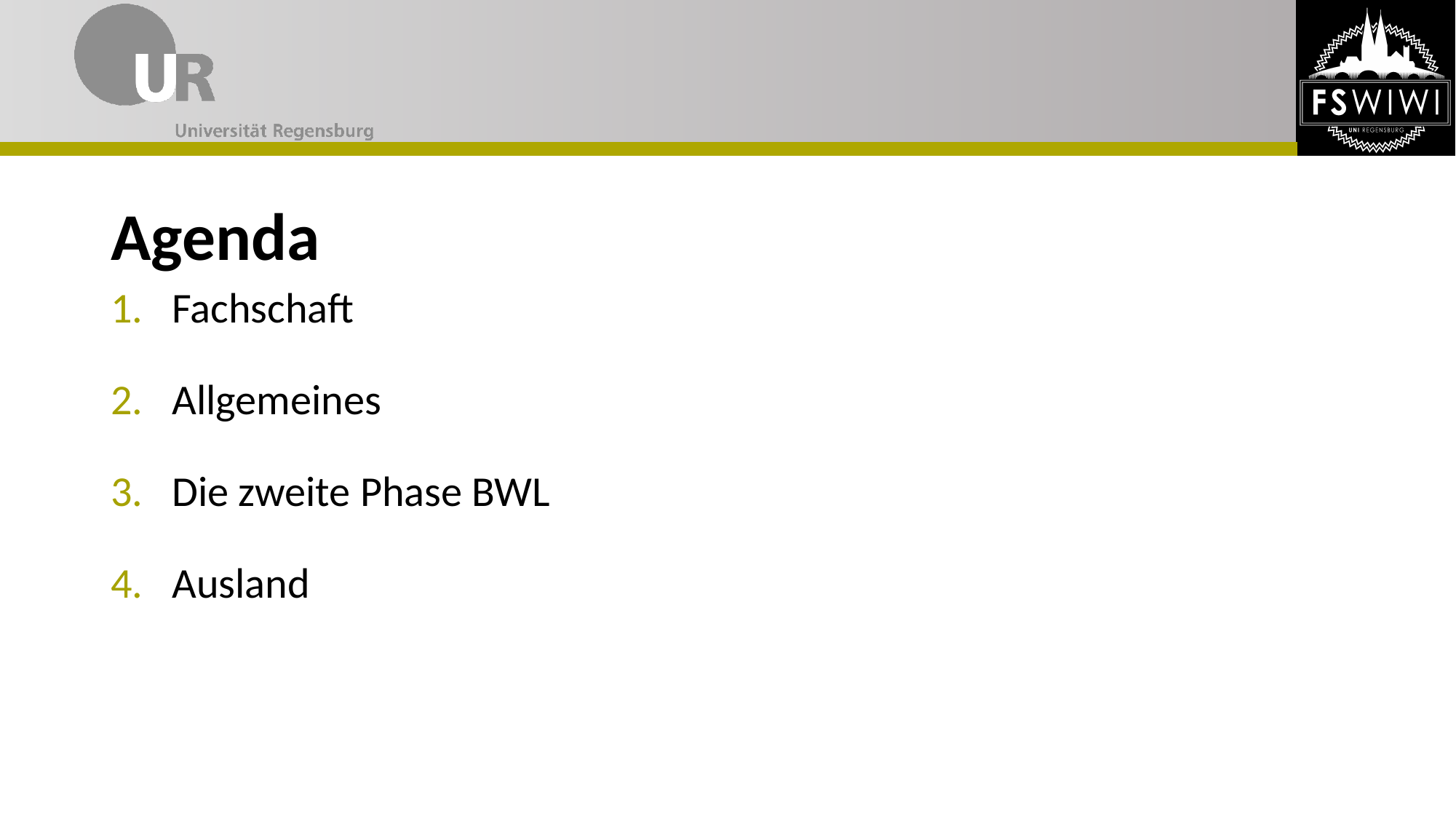

Agenda
Fachschaft

Allgemeines

Die zweite Phase BWL

Ausland